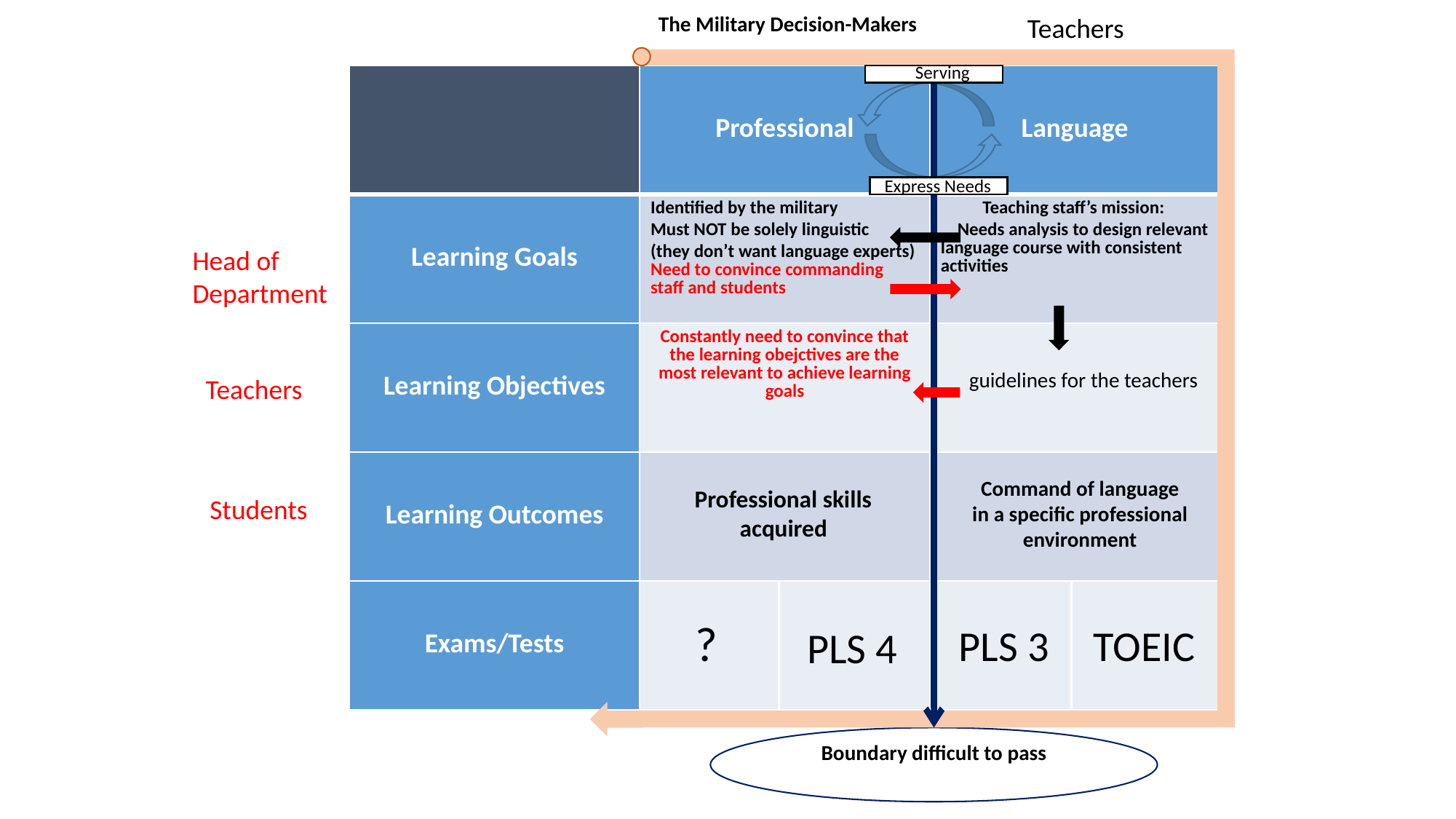

The Military Decision-Makers
Teachers

Serving
|  | Professional | Language |
| --- | --- | --- |
| Learning Goals | Identified by the military Must NOT be solely linguistic (they don’t want language experts) Need to convince commanding staff and students | Teaching staff’s mission: Needs analysis to design relevant language course with consistent activities |
| Learning Objectives | Constantly need to convince that the learning obejctives are the most relevant to achieve learning goals | guidelines for the teachers |
| Learning Outcomes |  |  |
| Exams/Tests |  |  |

Express Needs

Head of Department

Teachers

Command of language in a specific professional environment
Professional skills acquired

Students
?
PLS 3
TOEIC
PLS 4

Boundary difficult to pass